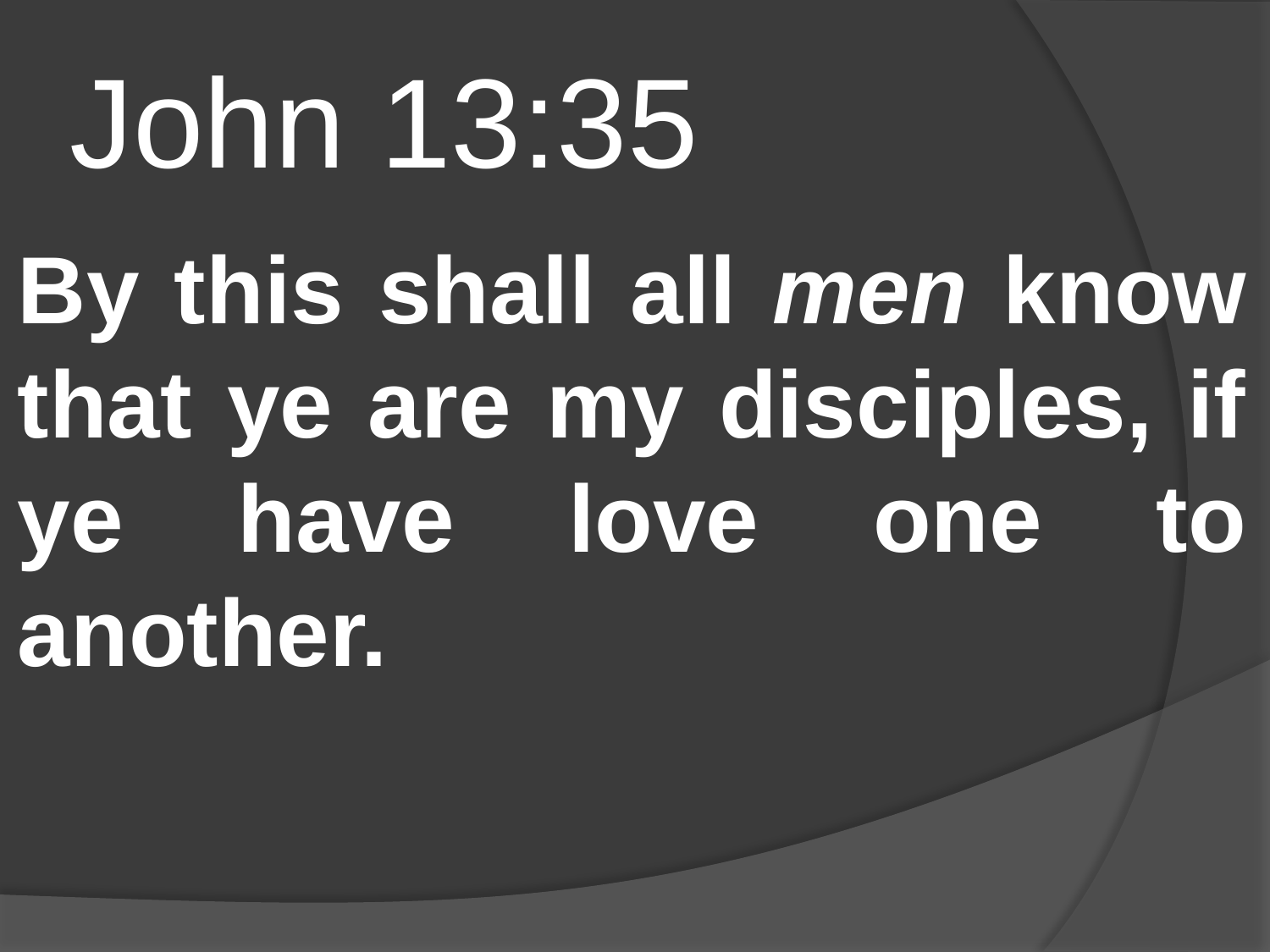

# John 13:35
By this shall all men know that ye are my disciples, if ye have love one to another.